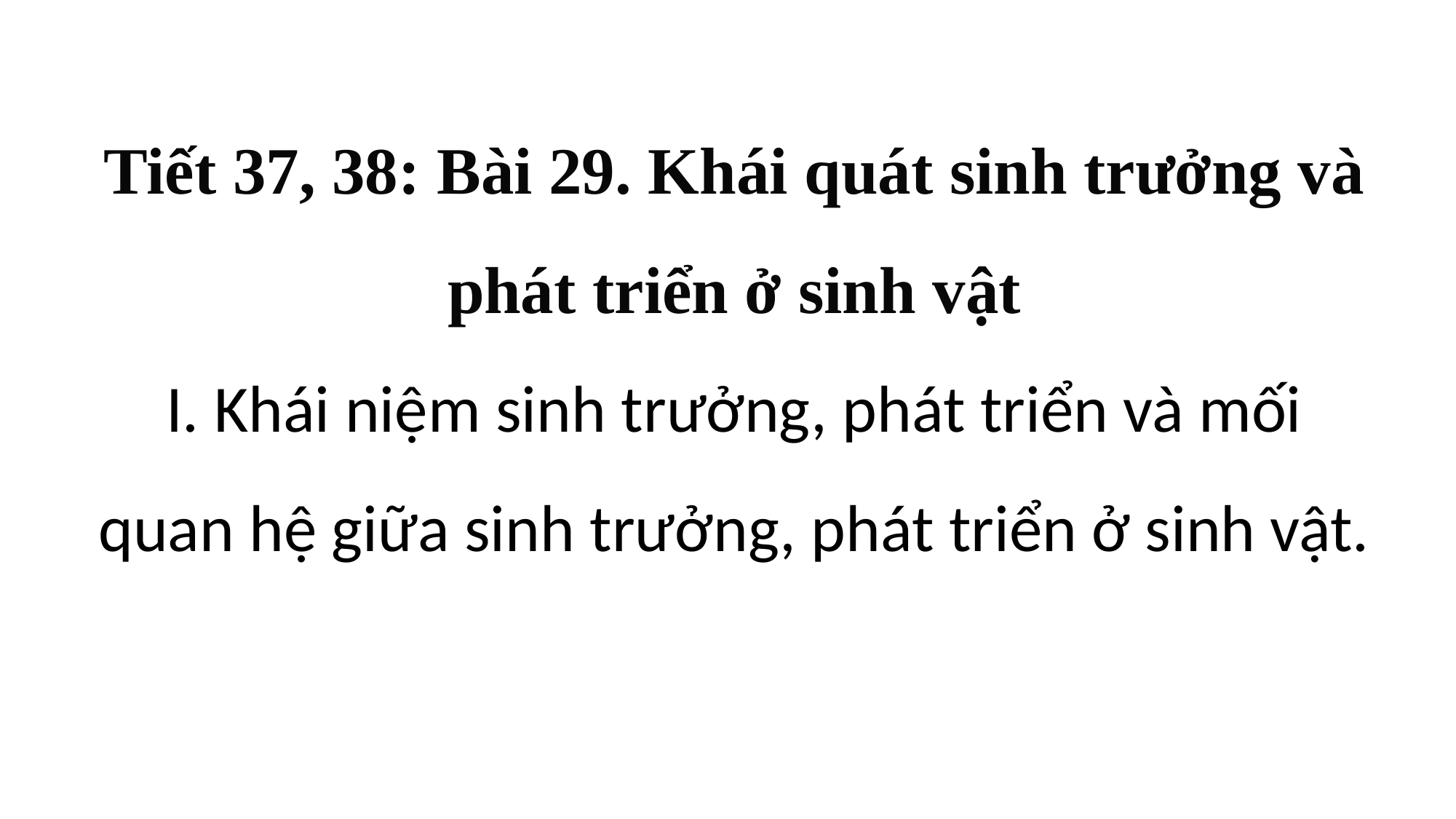

# Tiết 37, 38: Bài 29. Khái quát sinh trưởng và phát triển ở sinh vật I. Khái niệm sinh trưởng, phát triển và mối quan hệ giữa sinh trưởng, phát triển ở sinh vật.